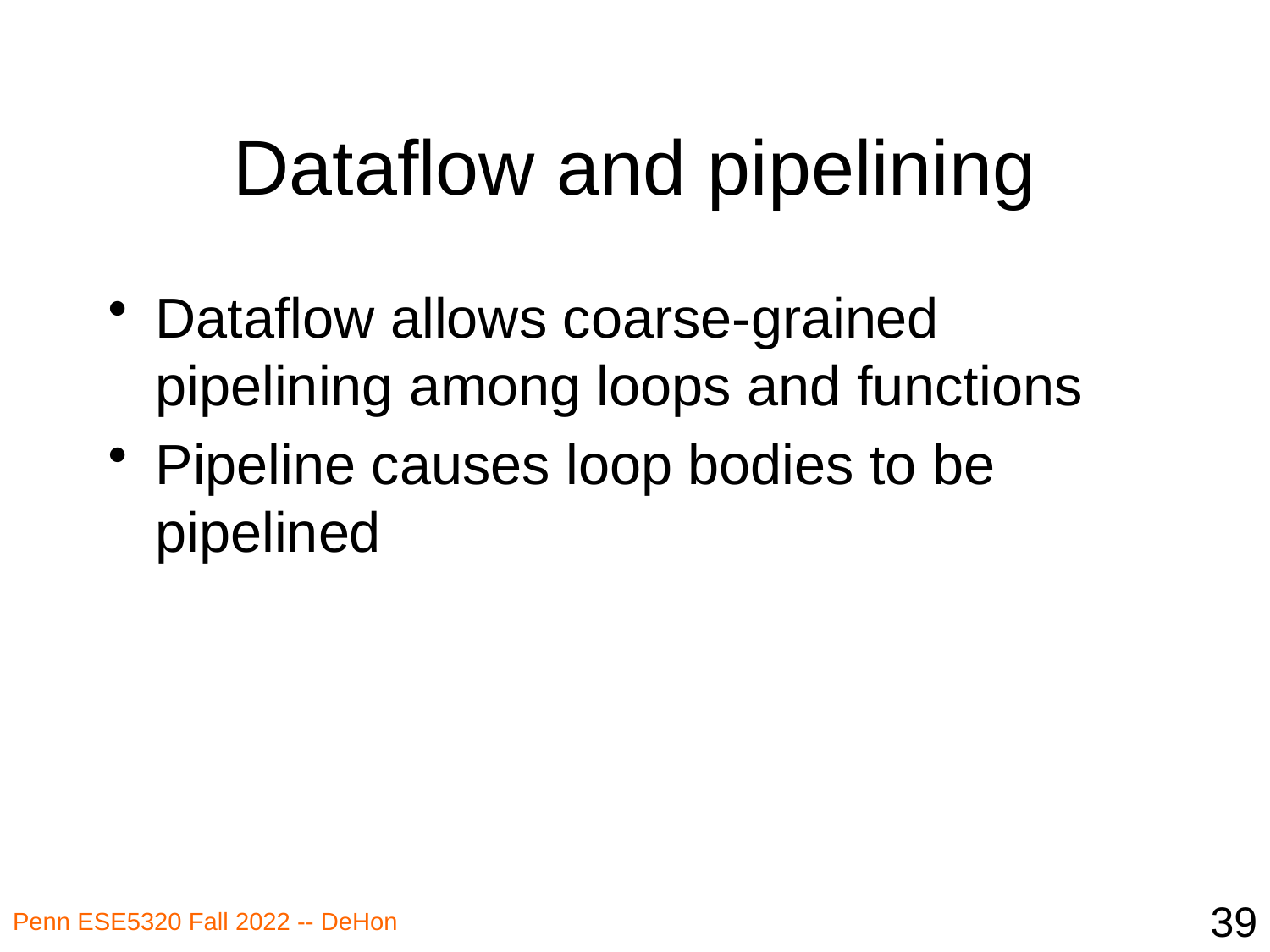

# Dataflow and pipelining
Dataflow allows coarse-grained pipelining among loops and functions
Pipeline causes loop bodies to be pipelined
39
Penn ESE5320 Fall 2022 -- DeHon